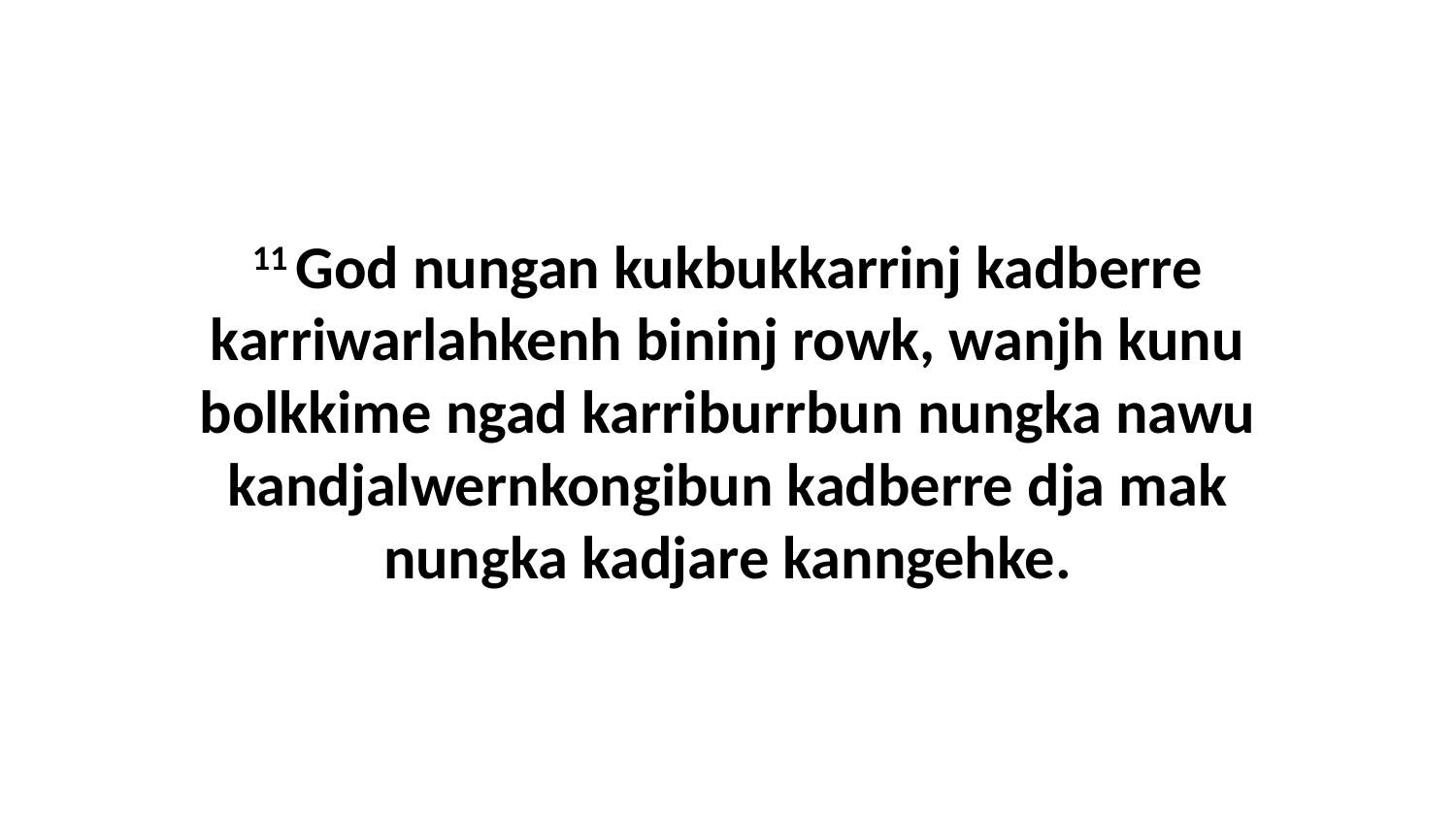

11 God nungan kukbukkarrinj kadberre karriwarlahkenh bininj rowk, wanjh kunu bolkkime ngad karriburrbun nungka nawu kandjalwernkongibun kadberre dja mak nungka kadjare kanngehke.